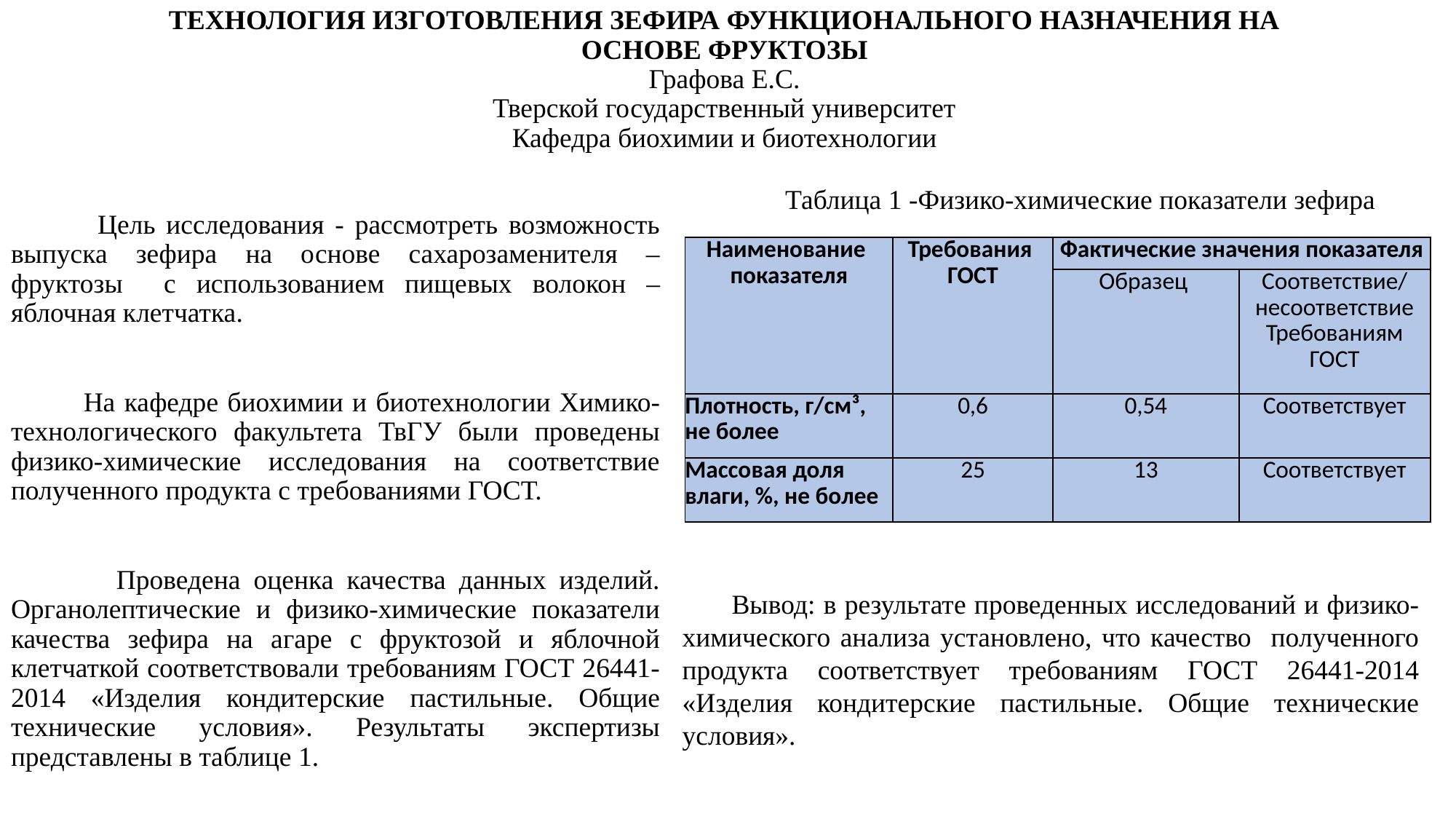

# ТЕХНОЛОГИЯ ИЗГОТОВЛЕНИЯ ЗЕФИРА ФУНКЦИОНАЛЬНОГО НАЗНАЧЕНИЯ НА ОСНОВЕ ФРУКТОЗЫ Графова Е.С. Тверской государственный университет Кафедра биохимии и биотехнологии

        Цель исследования - рассмотреть возможность выпуска зефира на основе сахарозаменителя – фруктозы  с использованием пищевых волокон – яблочная клетчатка.

        На кафедре биохимии и биотехнологии Химико-технологического факультета ТвГУ были проведены физико-химические исследования на соответствие полученного продукта с требованиями ГОСТ.

        Проведена оценка качества данных изделий. Органолептические и физико-химические показатели качества зефира на агаре с фруктозой и яблочной клетчаткой соответствовали требованиям ГОСТ 26441-2014 «Изделия кондитерские пастильные. Общие технические условия». Результаты экспертизы представлены в таблице 1.

Таблица 1 -Физико-химические показатели зефира
| Наименование  показателя​ | Требования  ГОСТ​ | Фактические значения показателя​ |  |
| --- | --- | --- | --- |
|  |  | Образец ​ | Соответствие/​ несоответствие​ Требованиям ГОСТ​ |
| Плотность, г/см³, не более | 0,6 | 0,54 | Соответствует​ |
| Массовая доля влаги, %, не более | 25​ | 13 | Соответствует​ |
      Вывод: в результате проведенных исследований и физико-химического анализа установлено, что качество  полученного продукта соответствует требованиям ГОСТ 26441-2014 «Изделия кондитерские пастильные. Общие технические условия».